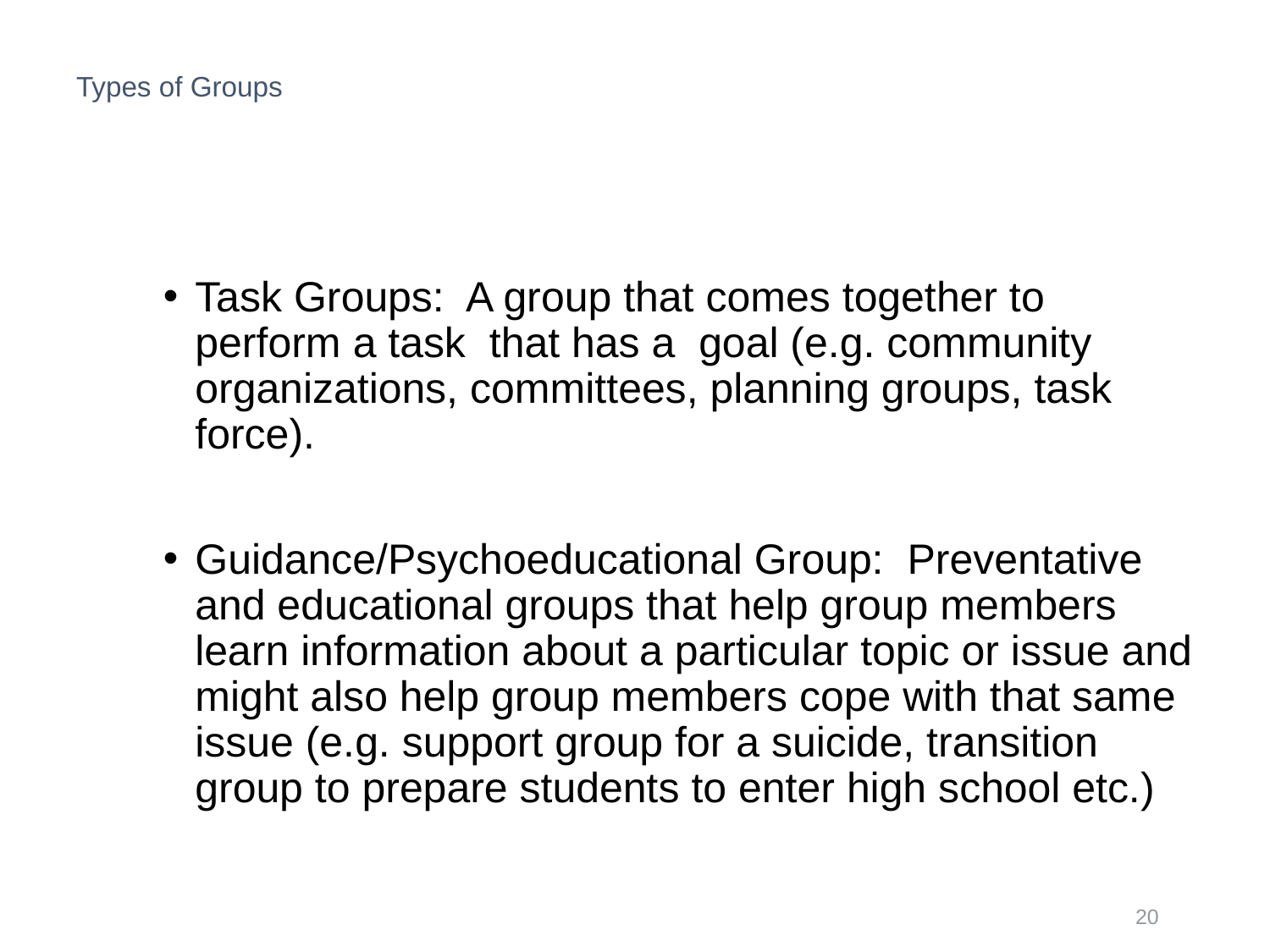

# Types of Groups

Task Groups:  A group that comes together to perform a task  that has a  goal (e.g. community organizations, committees, planning groups, task force).

Guidance/Psychoeducational Group:  Preventative and educational groups that help group members learn information about a particular topic or issue and might also help group members cope with that same issue (e.g. support group for a suicide, transition group to prepare students to enter high school etc.)

20